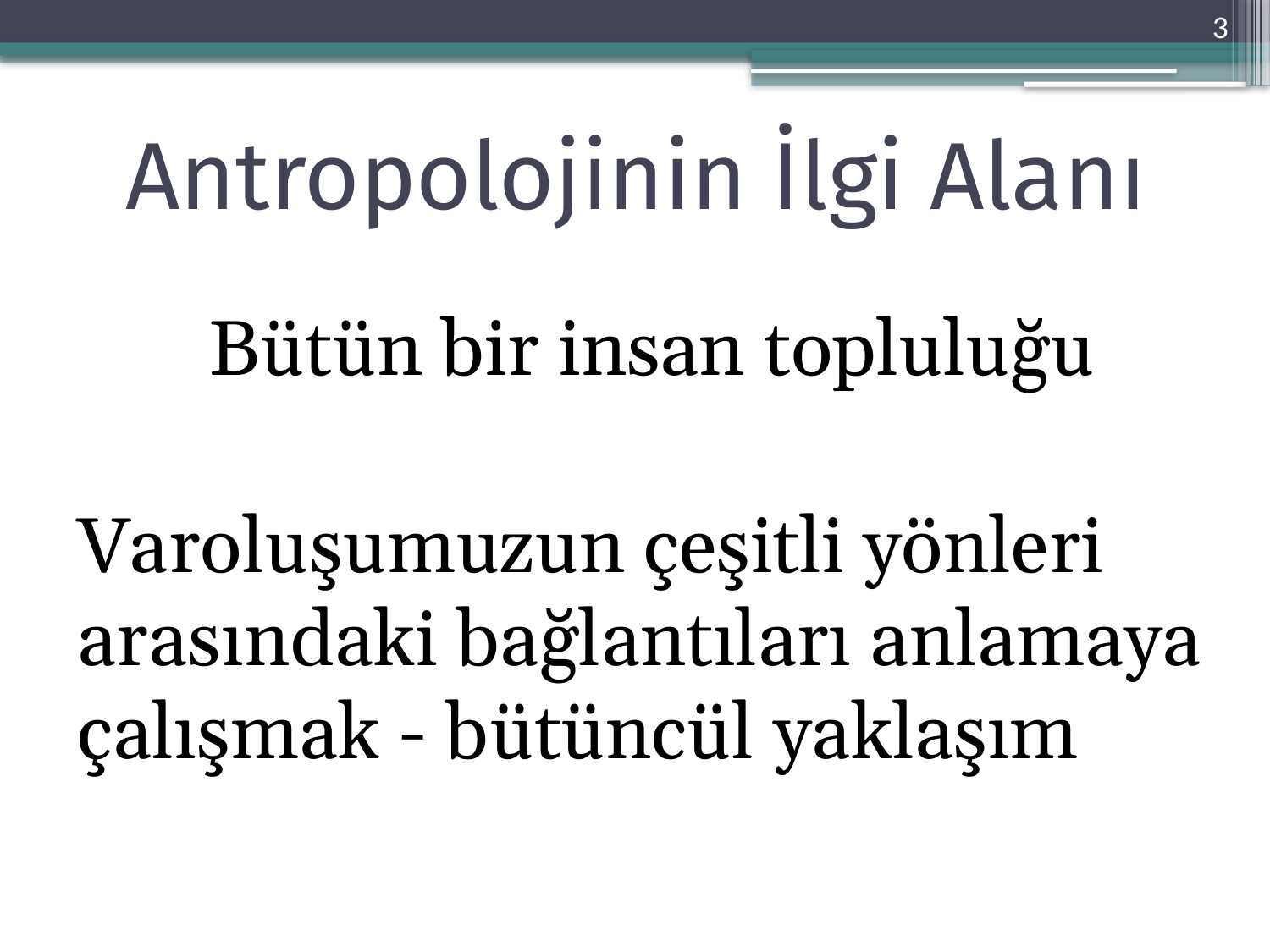

3
# Antropolojinin İlgi Alanı
Bütün bir insan topluluğu

Varoluşumuzun çeşitli yönleri arasındaki bağlantıları anlamaya çalışmak - bütüncül yaklaşım